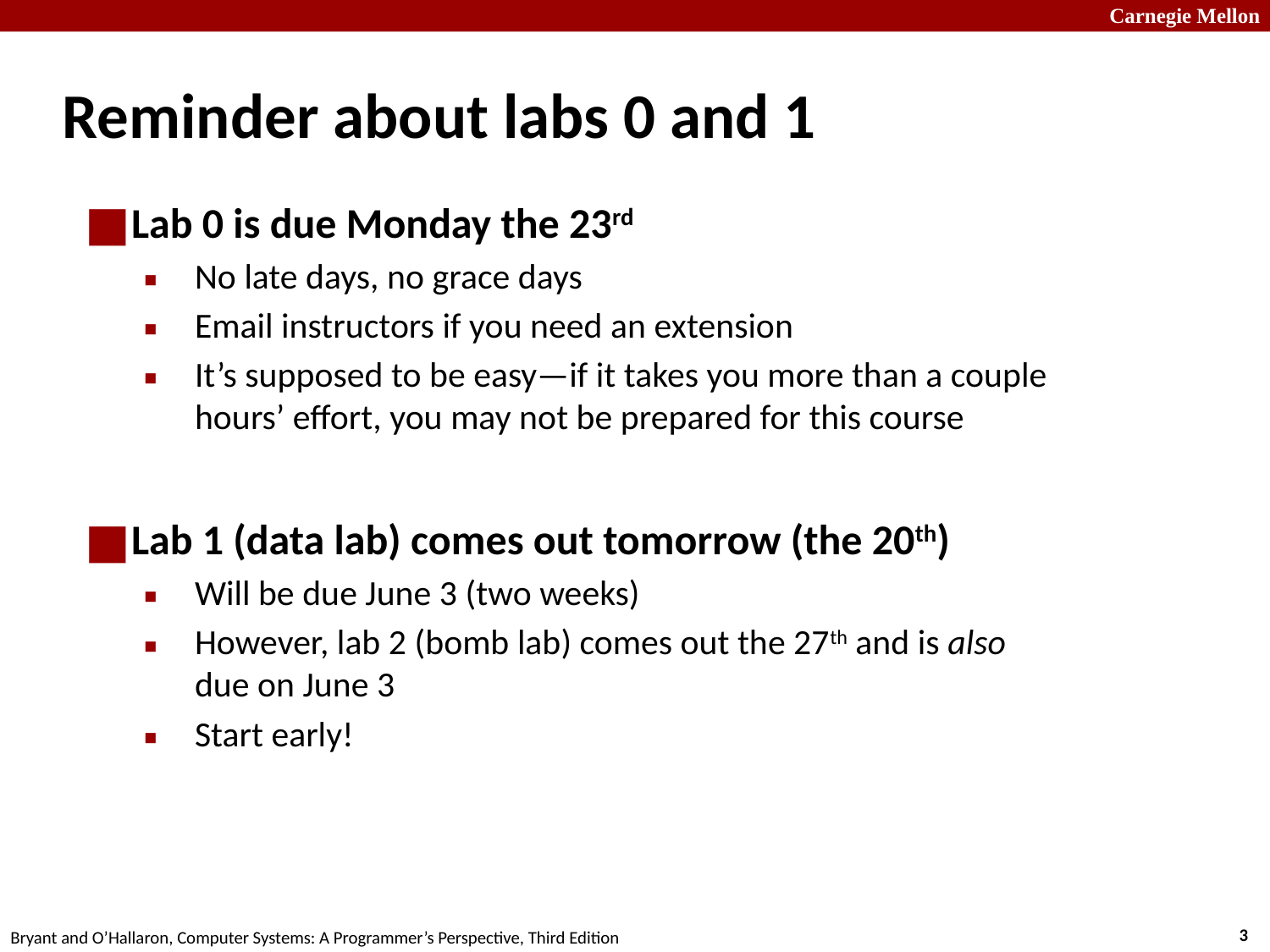

# Reminder about labs 0 and 1
Lab 0 is due Monday the 23rd
No late days, no grace days
Email instructors if you need an extension
It’s supposed to be easy—if it takes you more than a couple hours’ effort, you may not be prepared for this course

Lab 1 (data lab) comes out tomorrow (the 20th)
Will be due June 3 (two weeks)
However, lab 2 (bomb lab) comes out the 27th and is also
due on June 3
Start early!